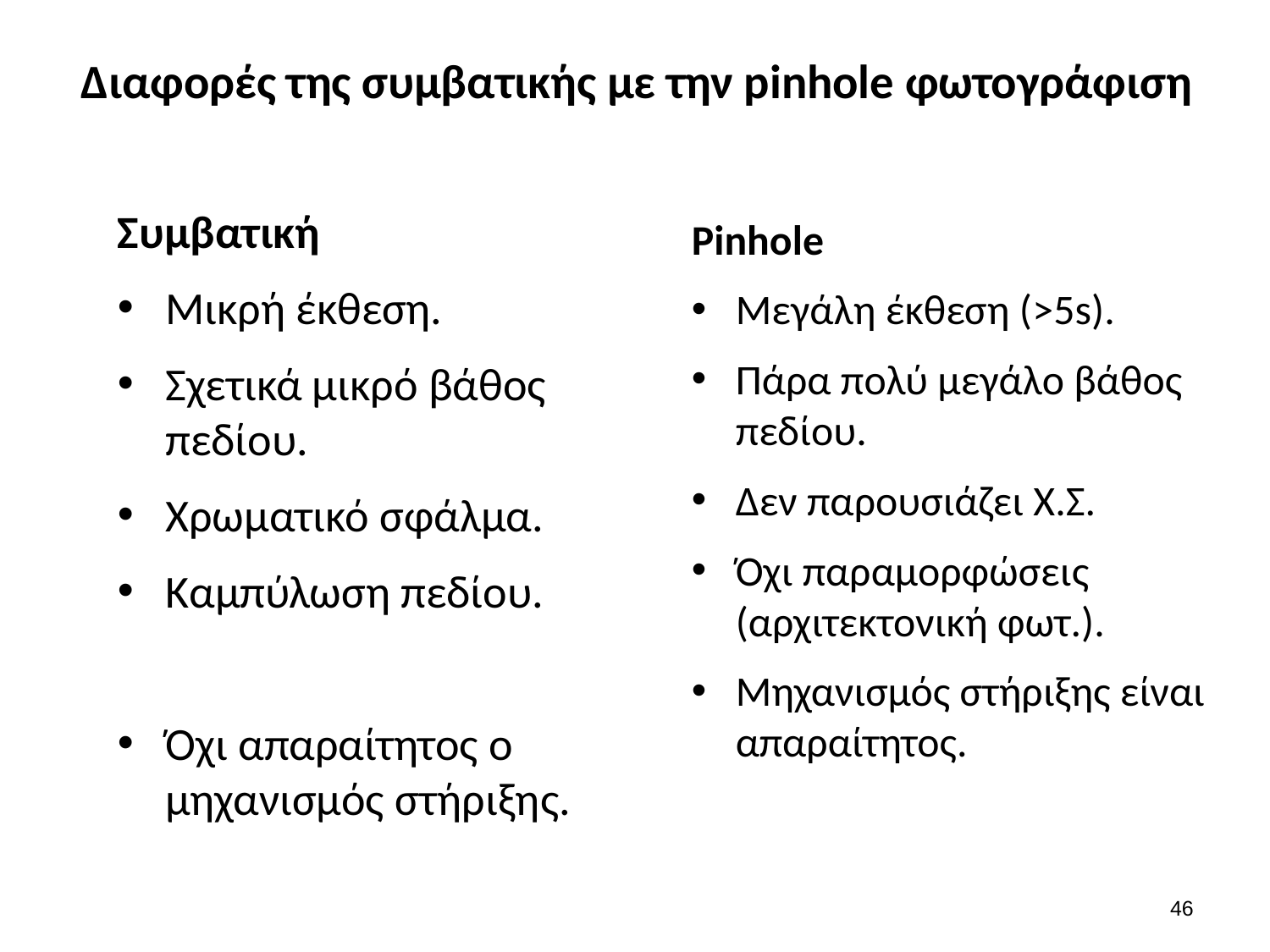

# Διαφορές της συμβατικής με την pinhole φωτογράφιση
Συμβατική
Μικρή έκθεση.
Σχετικά μικρό βάθος πεδίου.
Χρωματικό σφάλμα.
Καμπύλωση πεδίου.

Όχι απαραίτητος ο μηχανισμός στήριξης.
Pinhole
Μεγάλη έκθεση (>5s).
Πάρα πολύ μεγάλο βάθος πεδίου.
Δεν παρουσιάζει Χ.Σ.
Όχι παραμορφώσεις (αρχιτεκτονική φωτ.).
Μηχανισμός στήριξης είναι απαραίτητος.
46